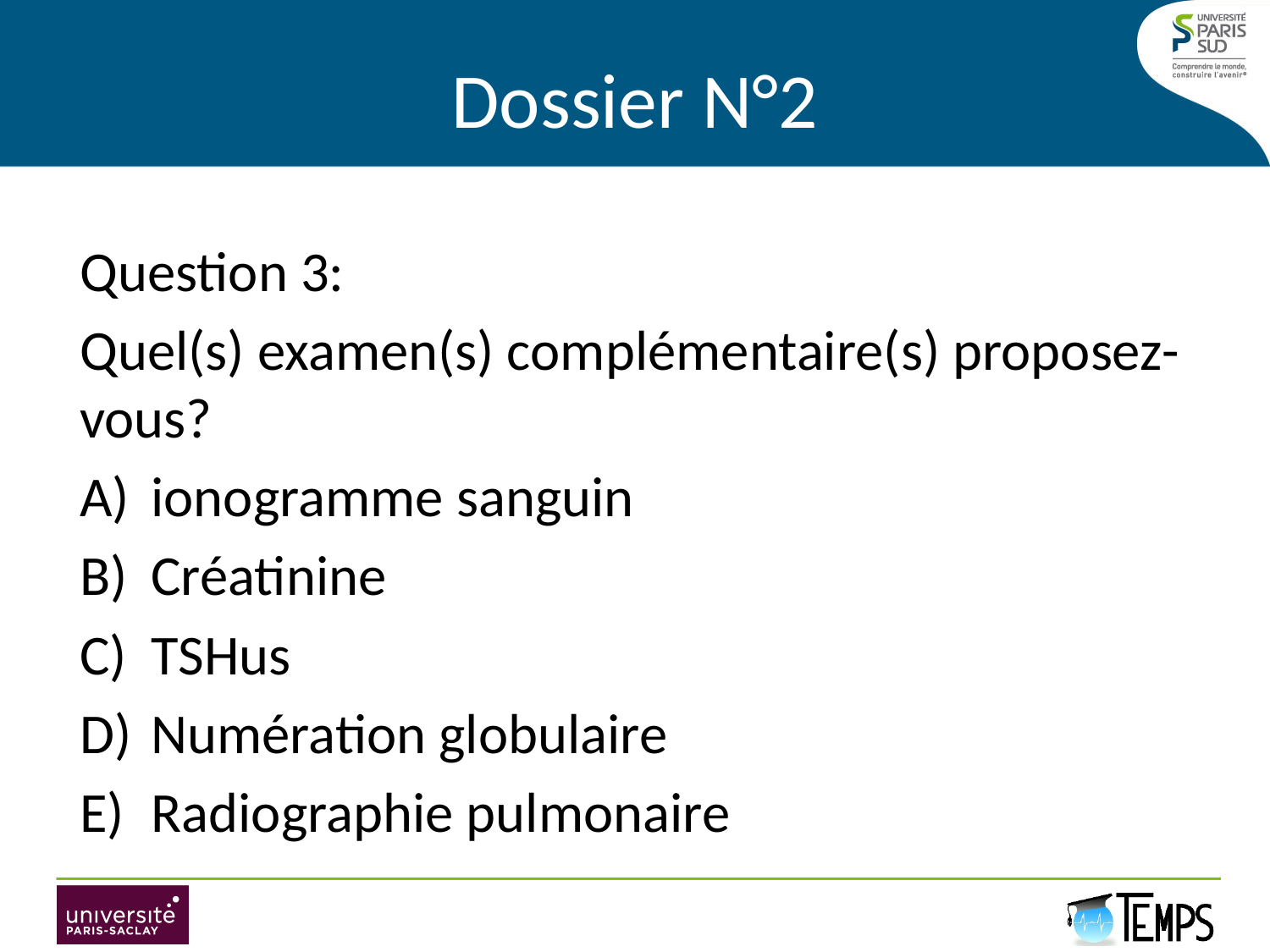

# Dossier N°2
Question 3:
Quel(s) examen(s) complémentaire(s) proposez-vous?
ionogramme sanguin
Créatinine
TSHus
Numération globulaire
Radiographie pulmonaire